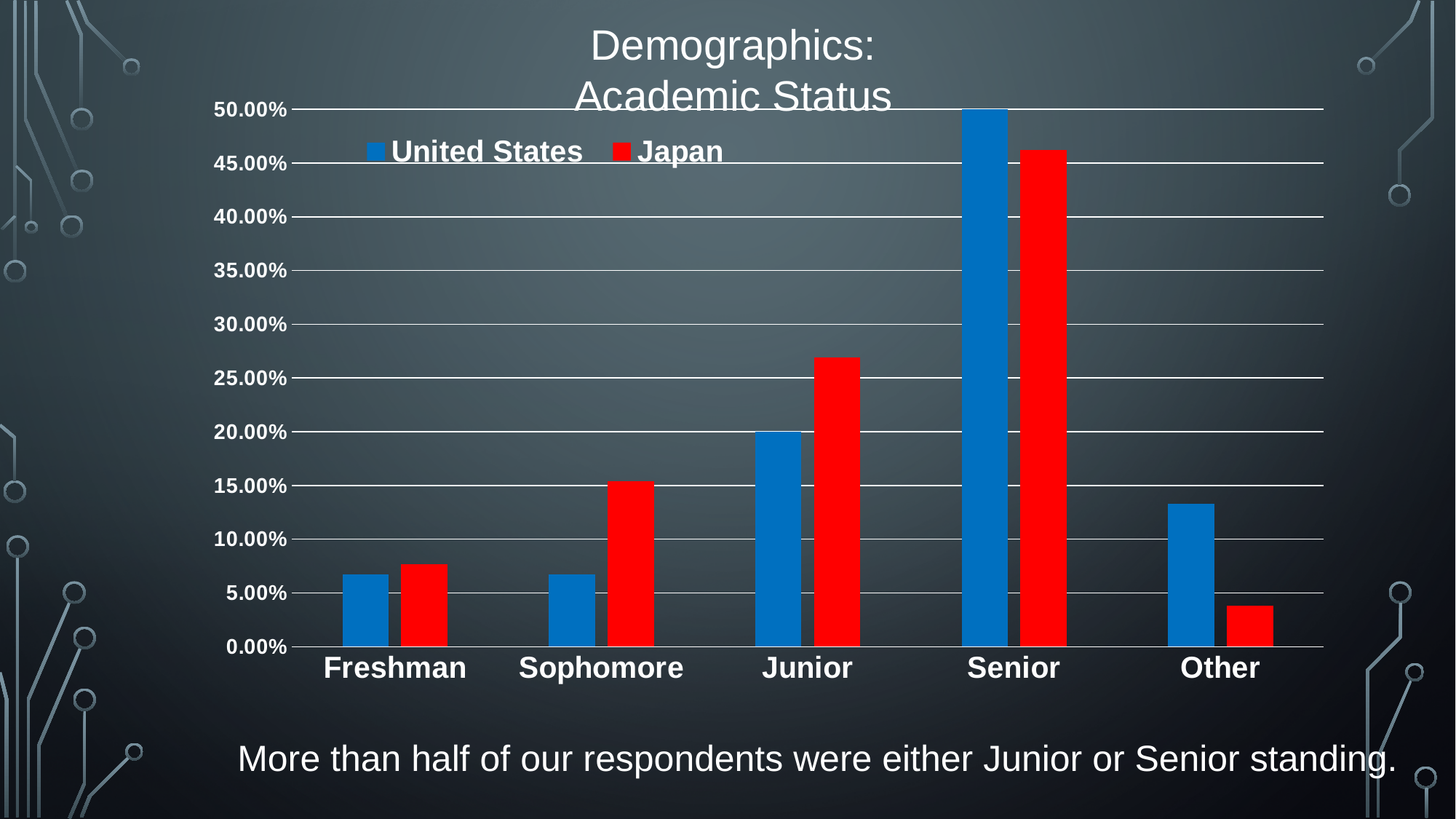

Demographics:
Academic Status

### Chart

| Category | United States | Japan |
|---|---|---|
| Freshman | 0.067 | 0.077 |
| Sophomore | 0.067 | 0.154 |
| Junior | 0.2 | 0.269 |
| Senior | 0.533 | 0.462 |
| Other | 0.133 | 0.038 |
More than half of our respondents were either Junior or Senior standing.